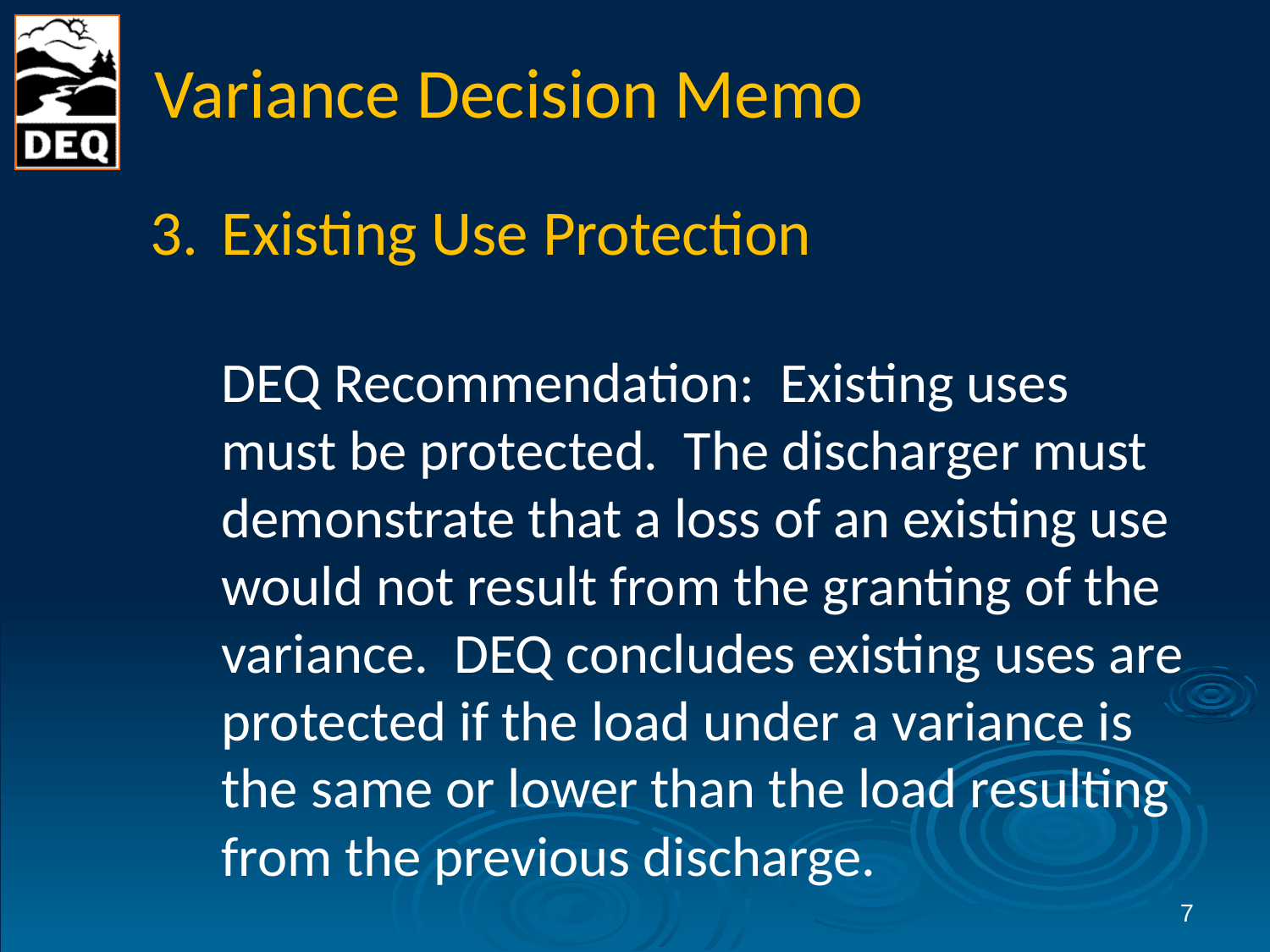

# Variance Decision Memo
Existing Use Protection

	DEQ Recommendation:  Existing uses must be protected.  The discharger must demonstrate that a loss of an existing use would not result from the granting of the variance.  DEQ concludes existing uses are protected if the load under a variance is the same or lower than the load resulting from the previous discharge.
7